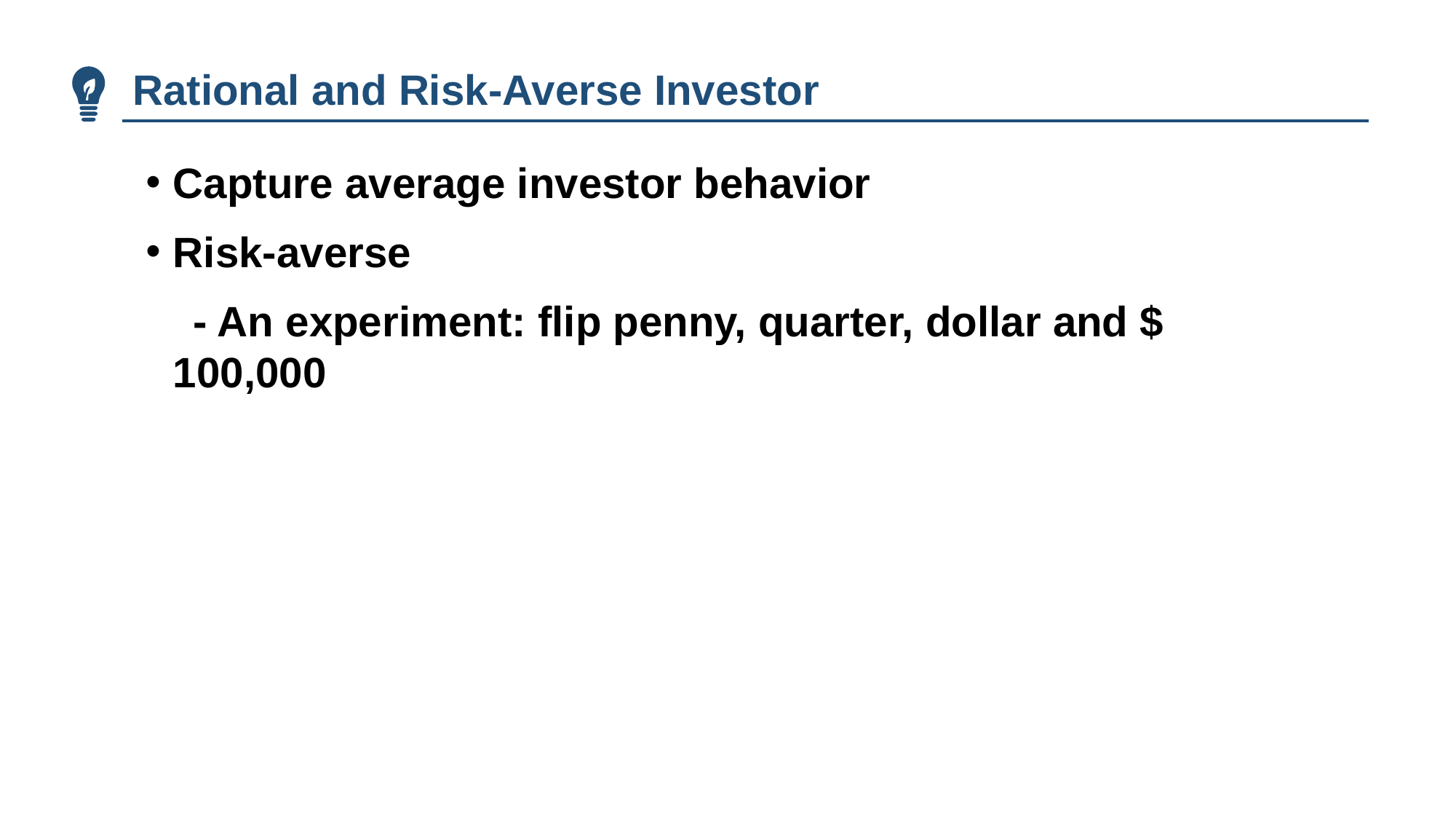

Rational and Risk-Averse Investor

Capture average investor behavior
Risk-averse
    - An experiment: flip penny, quarter, dollar and $ 100,000